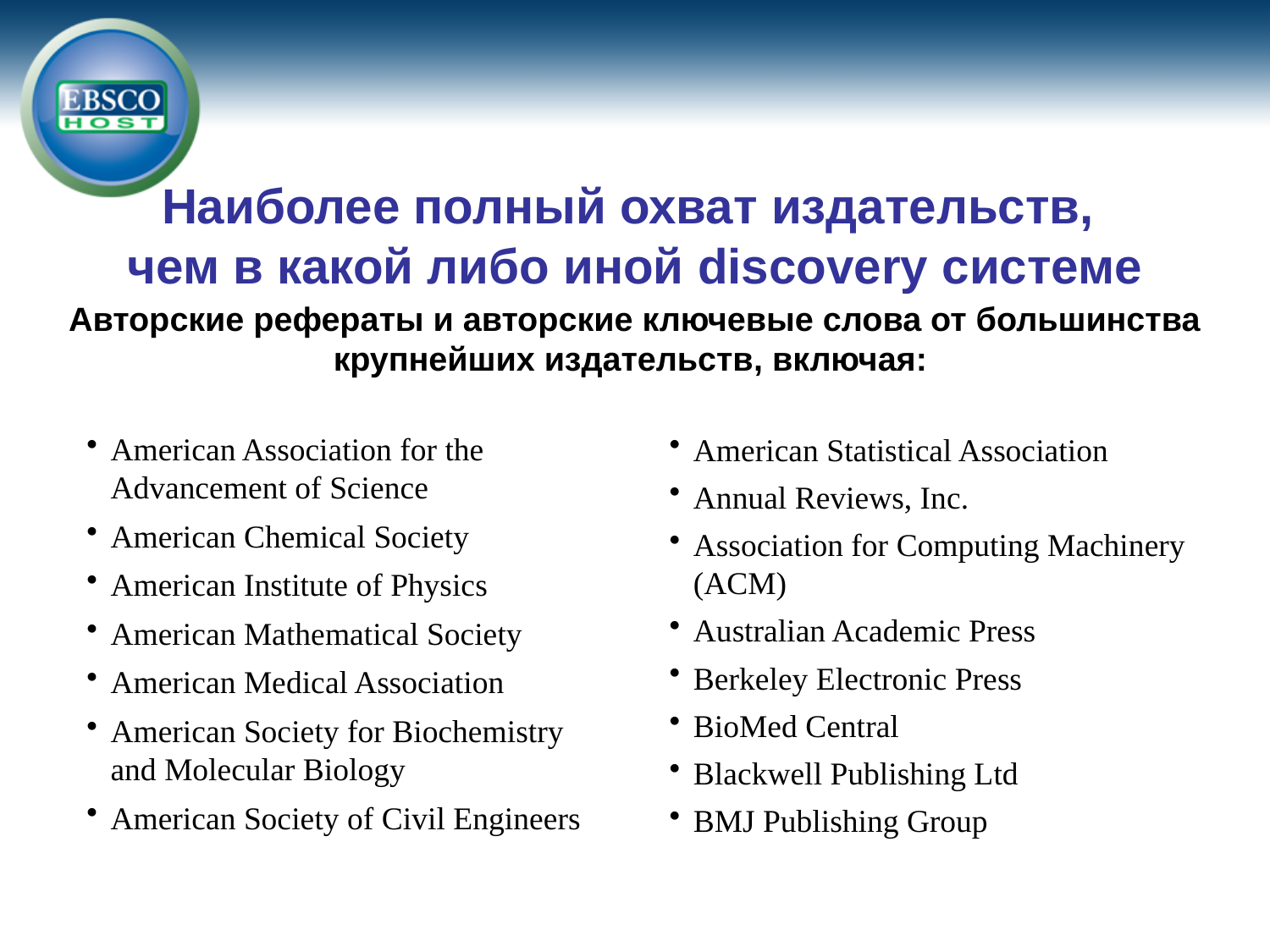

Наиболее полный охват издательств,
чем в какой либо иной discovery системе
Авторские рефераты и авторские ключевые слова от большинства крупнейших издательств, включая:
American Association for the Advancement of Science
American Chemical Society
American Institute of Physics
American Mathematical Society
American Medical Association
American Society for Biochemistry and Molecular Biology
American Society of Civil Engineers
American Statistical Association
Annual Reviews, Inc.
Association for Computing Machinery (ACM)
Australian Academic Press
Berkeley Electronic Press
BioMed Central
Blackwell Publishing Ltd
BMJ Publishing Group